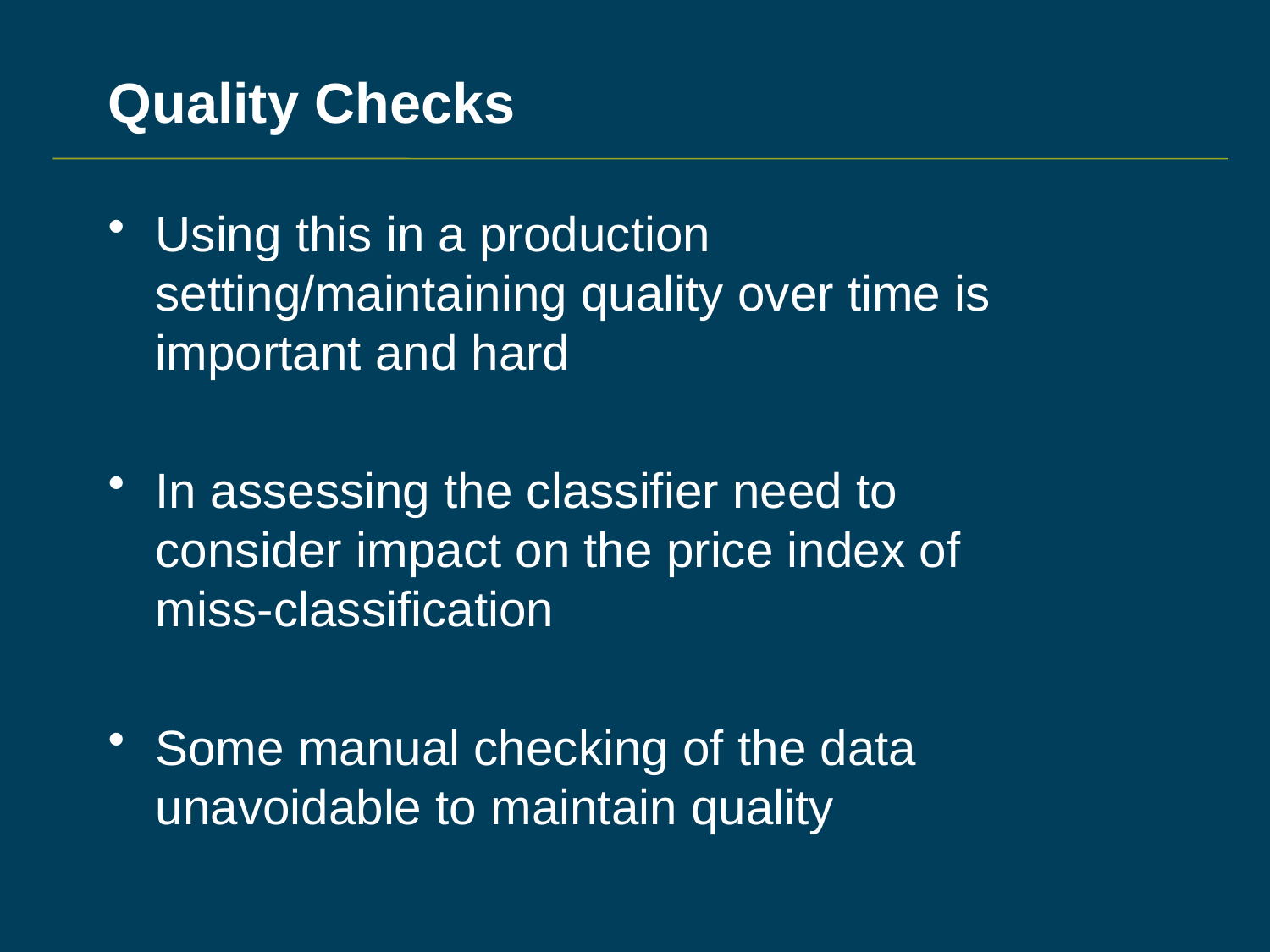

# Quality Checks
Using this in a production setting/maintaining quality over time is important and hard

In assessing the classifier need to consider impact on the price index of miss-classification

Some manual checking of the data unavoidable to maintain quality